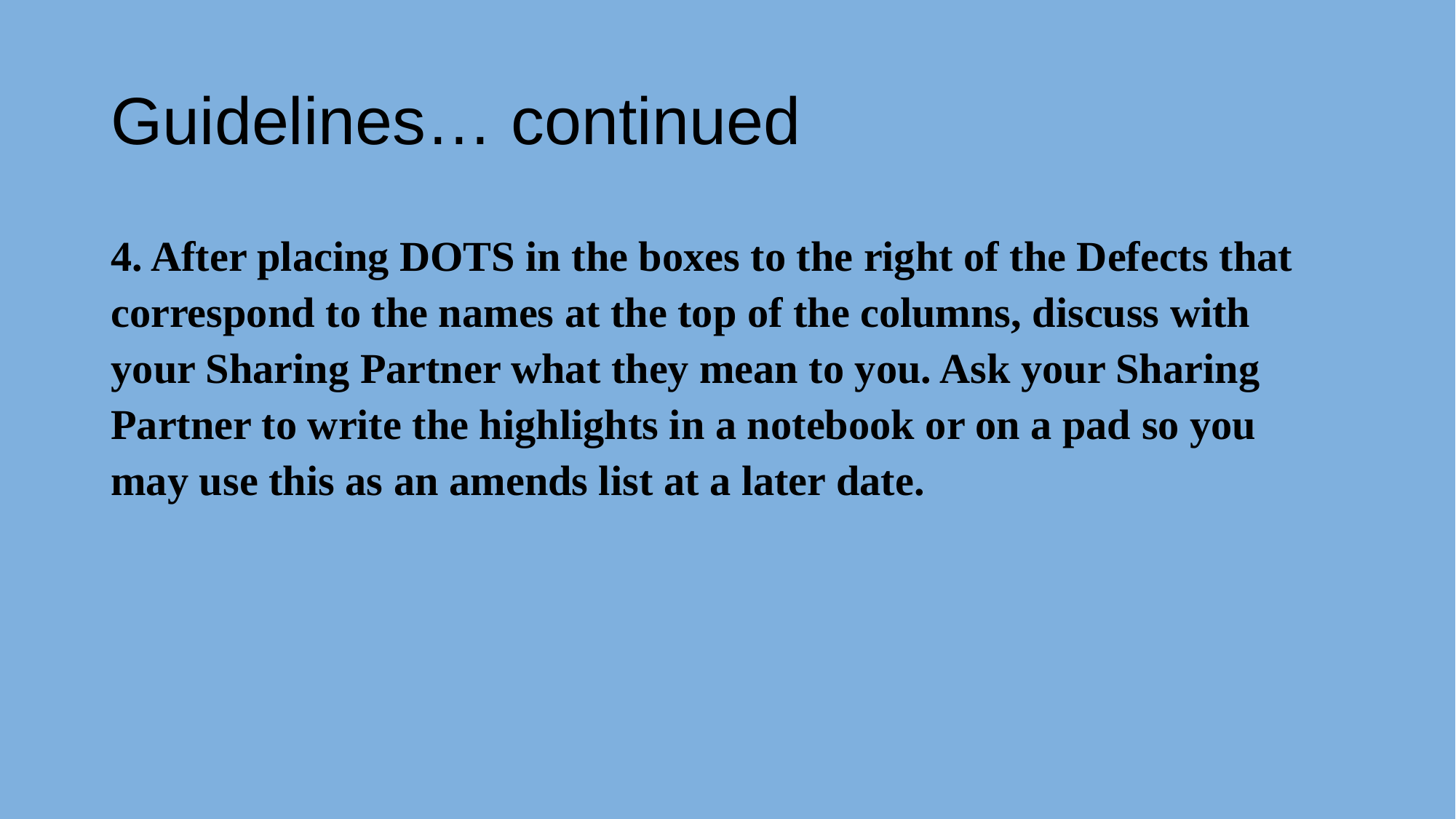

# Guidelines… continued
4. After placing DOTS in the boxes to the right of the Defects that correspond to the names at the top of the columns, discuss with your Sharing Partner what they mean to you. Ask your Sharing Partner to write the highlights in a notebook or on a pad so you may use this as an amends list at a later date.